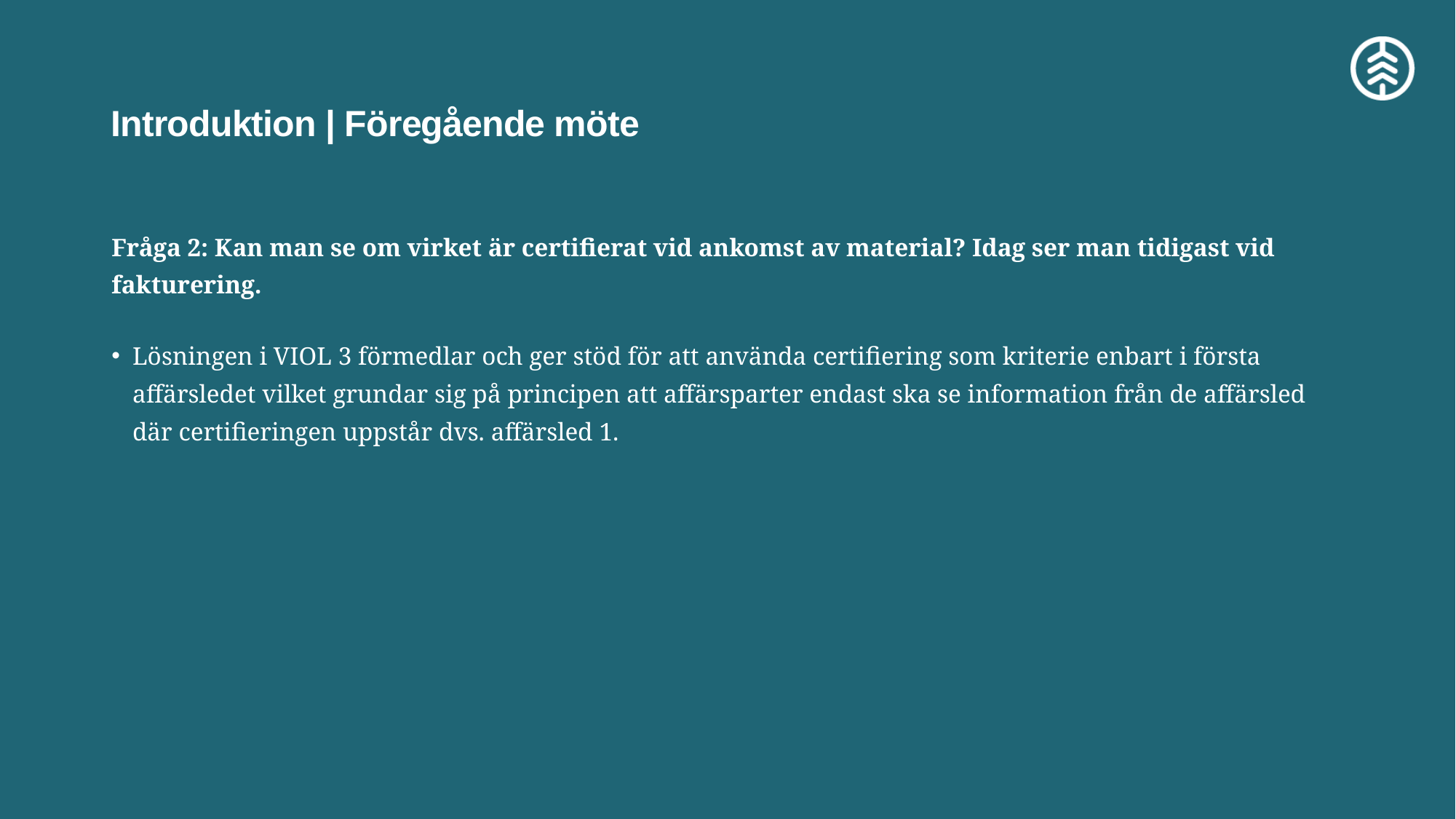

# Introduktion | Föregående möte
Fråga 2: Kan man se om virket är certifierat vid ankomst av material? Idag ser man tidigast vid fakturering.
Lösningen i VIOL 3 förmedlar och ger stöd för att använda certifiering som kriterie enbart i första affärsledet vilket grundar sig på principen att affärsparter endast ska se information från de affärsled där certifieringen uppstår dvs. affärsled 1.